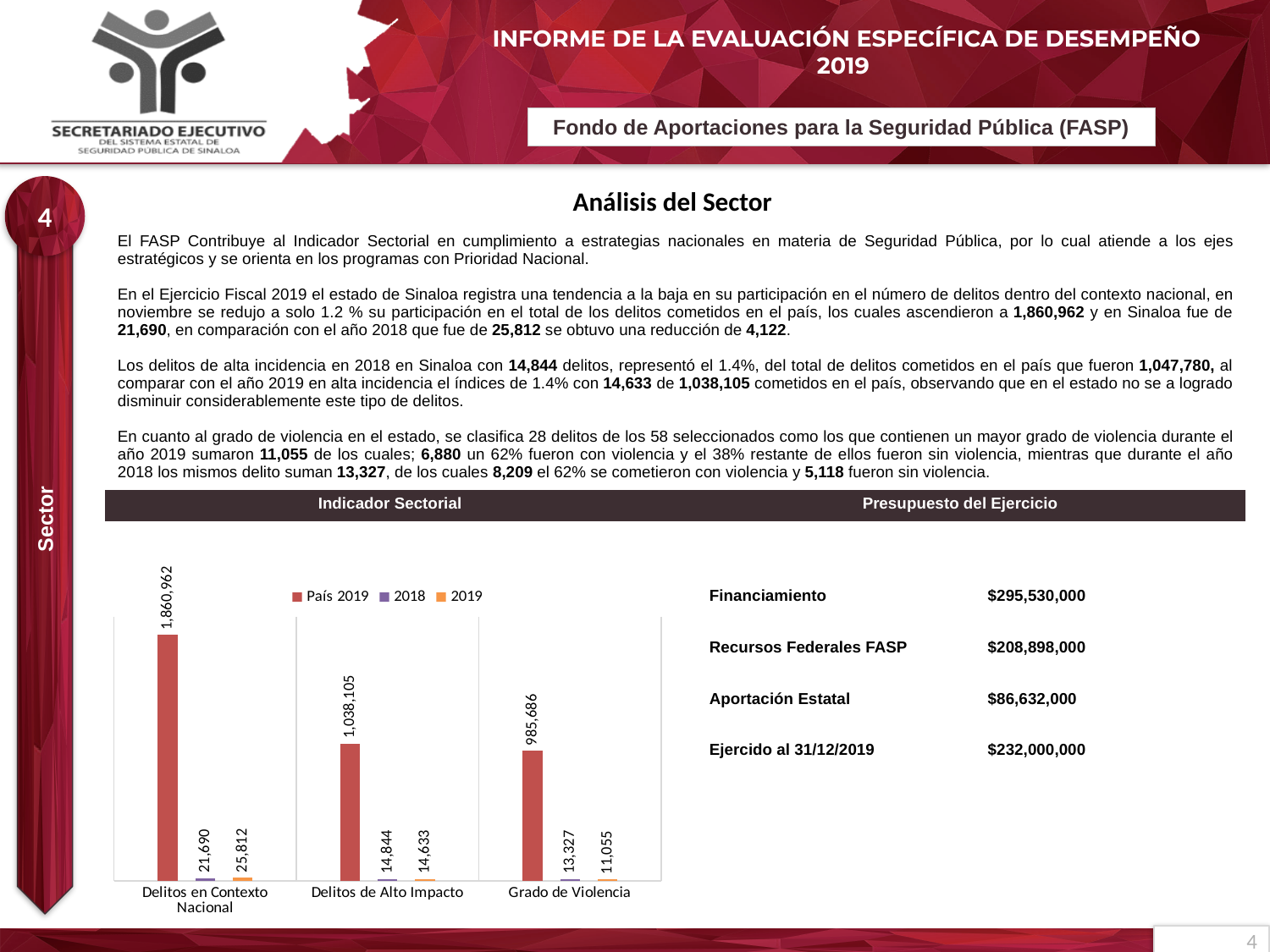

# Fondo de Aportaciones para la Seguridad Pública (FASP)
4
Análisis del Sector
| El FASP Contribuye al Indicador Sectorial en cumplimiento a estrategias nacionales en materia de Seguridad Pública, por lo cual atiende a los ejes estratégicos y se orienta en los programas con Prioridad Nacional. En el Ejercicio Fiscal 2019 el estado de Sinaloa registra una tendencia a la baja en su participación en el número de delitos dentro del contexto nacional, en noviembre se redujo a solo 1.2 % su participación en el total de los delitos cometidos en el país, los cuales ascendieron a 1,860,962 y en Sinaloa fue de 21,690, en comparación con el año 2018 que fue de 25,812 se obtuvo una reducción de 4,122. Los delitos de alta incidencia en 2018 en Sinaloa con 14,844 delitos, representó el 1.4%, del total de delitos cometidos en el país que fueron 1,047,780, al comparar con el año 2019 en alta incidencia el índices de 1.4% con 14,633 de 1,038,105 cometidos en el país, observando que en el estado no se a logrado disminuir considerablemente este tipo de delitos. En cuanto al grado de violencia en el estado, se clasifica 28 delitos de los 58 seleccionados como los que contienen un mayor grado de violencia durante el año 2019 sumaron 11,055 de los cuales; 6,880 un 62% fueron con violencia y el 38% restante de ellos fueron sin violencia, mientras que durante el año 2018 los mismos delito suman 13,327, de los cuales 8,209 el 62% se cometieron con violencia y 5,118 fueron sin violencia.8 |  |
| --- | --- |
| Indicador Sectorial | Presupuesto del Ejercicio |
|  |  |
Sector

### Chart

| Category | País 2019 | 2018 | 2019 |
|---|---|---|---|
| Delitos en Contexto Nacional | 1860962.0 | 21690.0 | 25812.0 |
| Delitos de Alto Impacto | 1038105.0 | 14844.0 | 14633.0 |
| Grado de Violencia | 985686.0 | 13327.0 | 11055.0 |
| Financiamiento | $295,530,000 |
| --- | --- |
| Recursos Federales FASP | $208,898,000 |
| Aportación Estatal | $86,632,000 |
| Ejercido al 31/12/2019 | $232,000,000 |
4